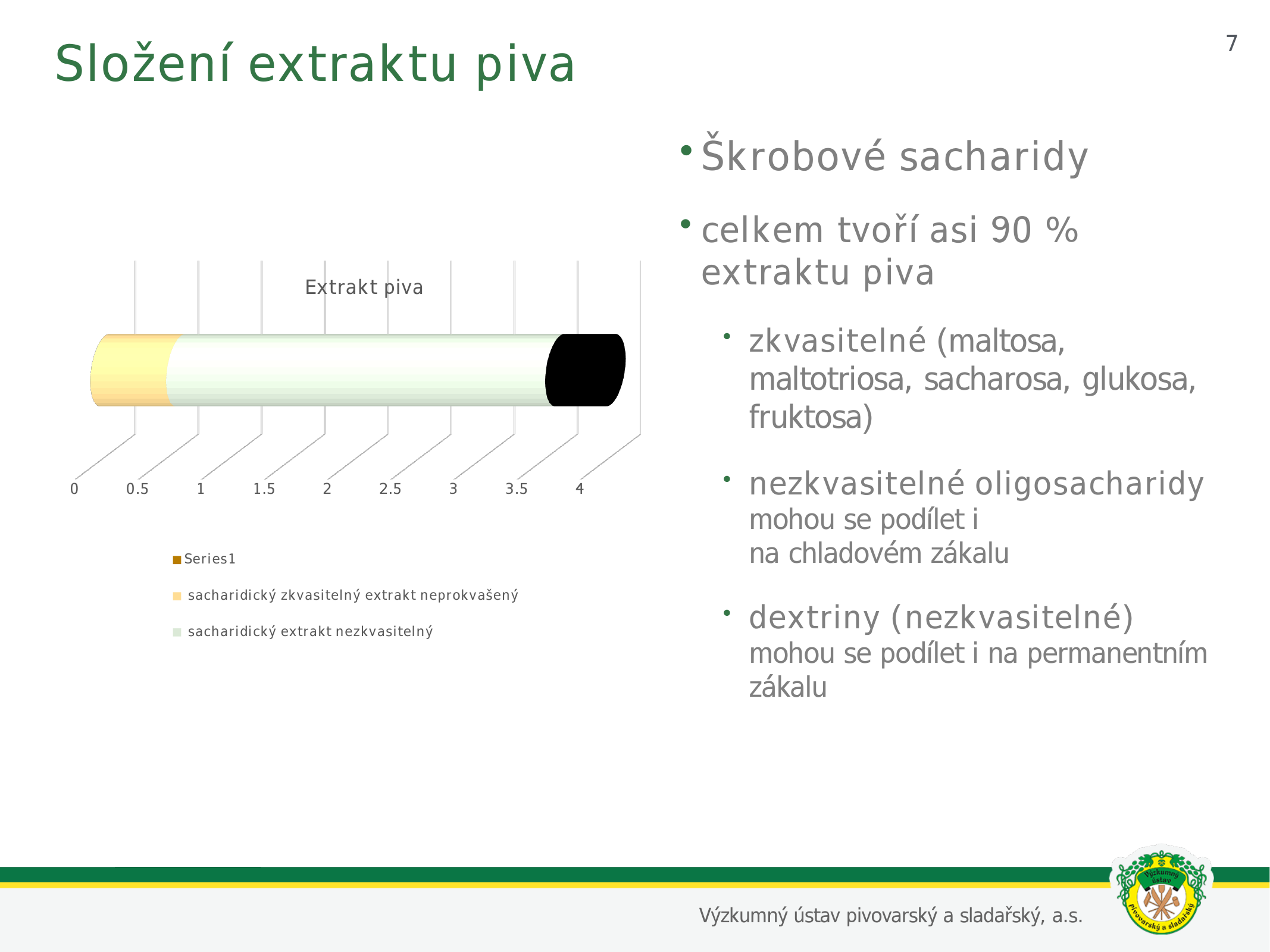

7
# Složení extraktu piva
Škrobové sacharidy
celkem tvoří asi 90 % extraktu piva
zkvasitelné (maltosa, maltotriosa, sacharosa, glukosa, fruktosa)
nezkvasitelné oligosacharidy mohou se podílet i
na chladovém zákalu
dextriny (nezkvasitelné)
mohou se podílet i na permanentním zákalu

[unsupported chart]